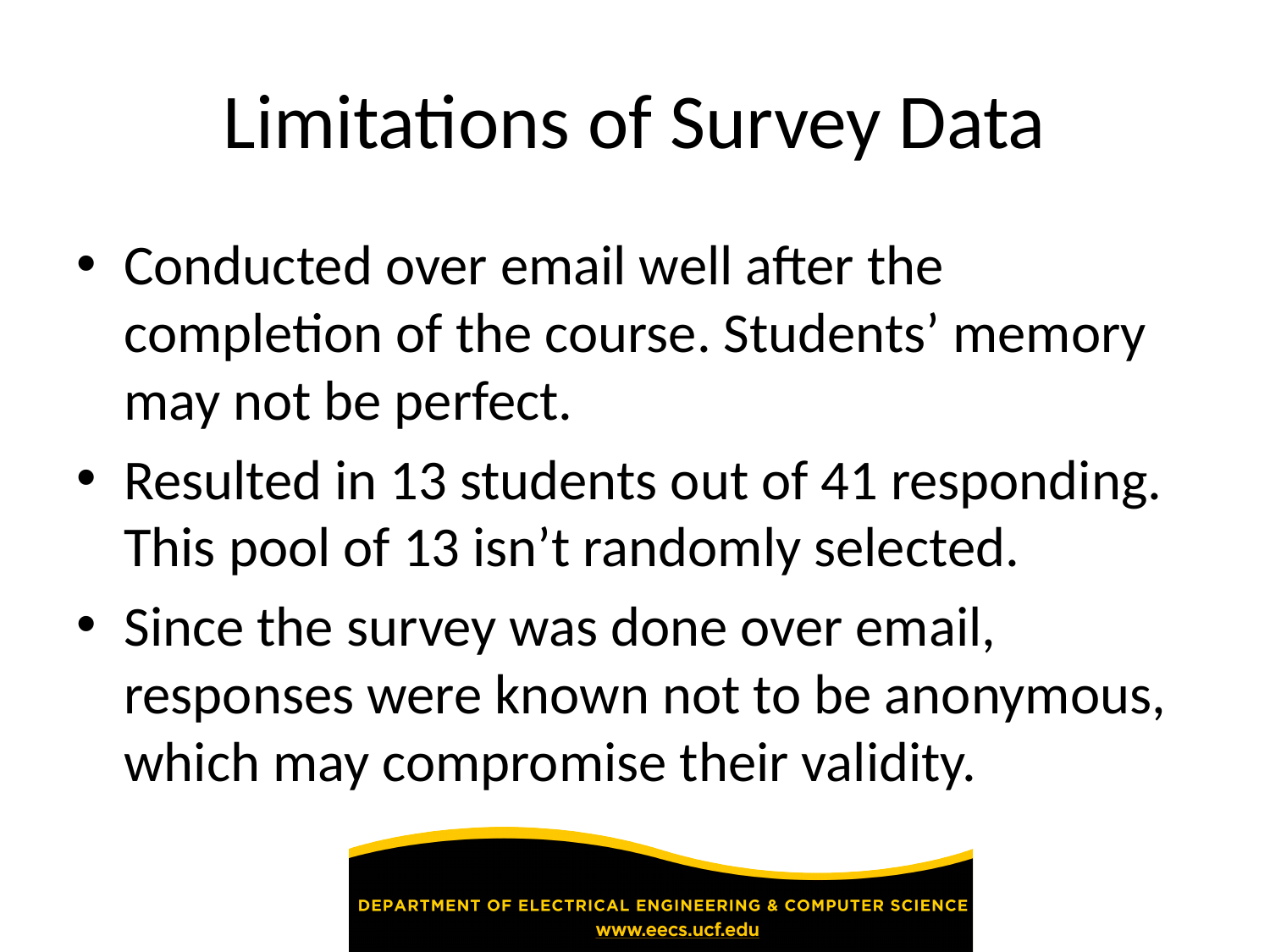

# Limitations of Survey Data
Conducted over email well after the completion of the course. Students’ memory may not be perfect.
Resulted in 13 students out of 41 responding. This pool of 13 isn’t randomly selected.
Since the survey was done over email, responses were known not to be anonymous, which may compromise their validity.